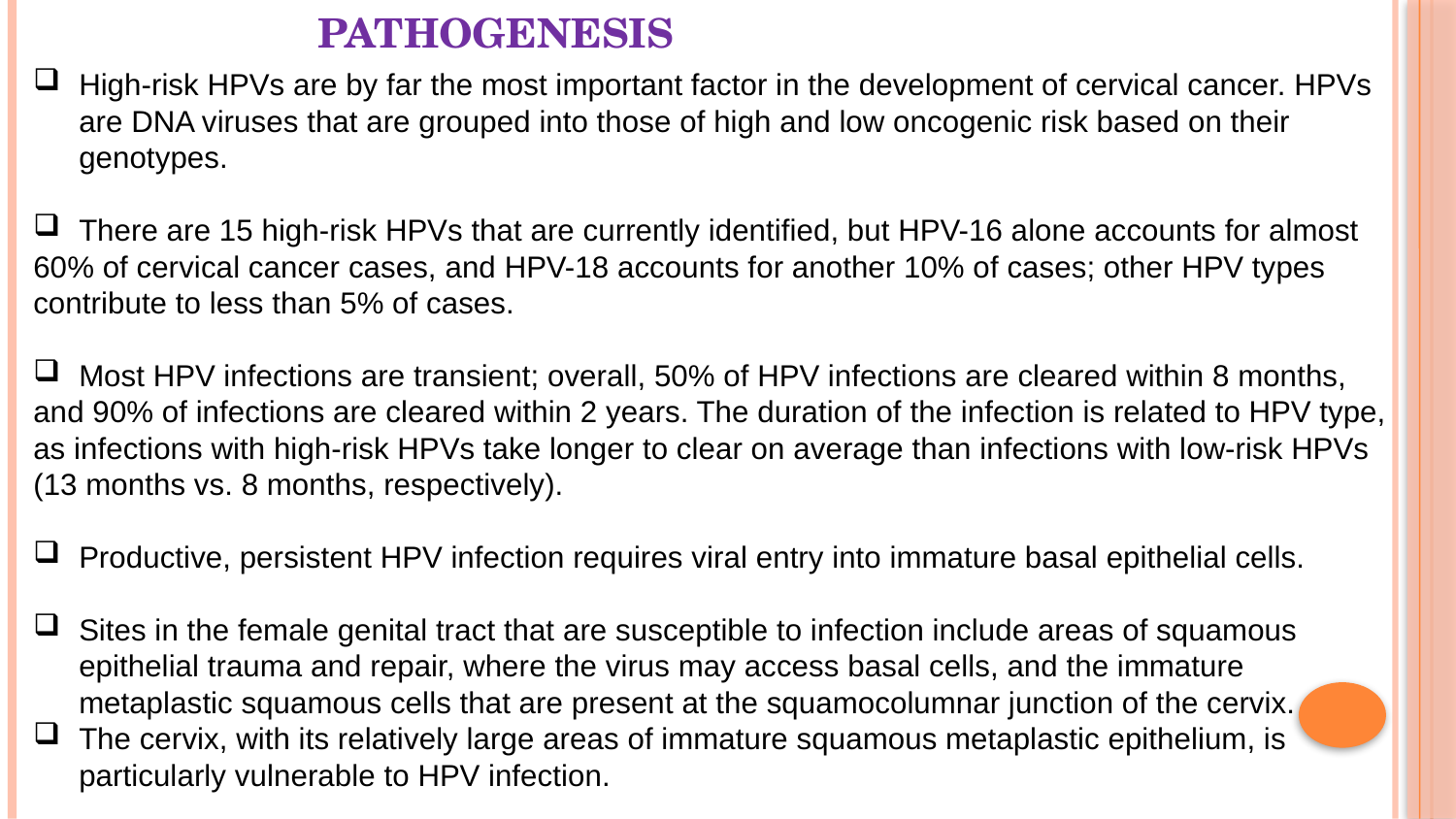

Pathogenesis
High-risk HPVs are by far the most important factor in the development of cervical cancer. HPVs are DNA viruses that are grouped into those of high and low oncogenic risk based on their genotypes.

There are 15 high-risk HPVs that are currently identified, but HPV-16 alone accounts for almost
60% of cervical cancer cases, and HPV-18 accounts for another 10% of cases; other HPV types contribute to less than 5% of cases.

Most HPV infections are transient; overall, 50% of HPV infections are cleared within 8 months,
and 90% of infections are cleared within 2 years. The duration of the infection is related to HPV type, as infections with high-risk HPVs take longer to clear on average than infections with low-risk HPVs (13 months vs. 8 months, respectively).

Productive, persistent HPV infection requires viral entry into immature basal epithelial cells.

Sites in the female genital tract that are susceptible to infection include areas of squamous epithelial trauma and repair, where the virus may access basal cells, and the immature metaplastic squamous cells that are present at the squamocolumnar junction of the cervix.
The cervix, with its relatively large areas of immature squamous metaplastic epithelium, is particularly vulnerable to HPV infection.